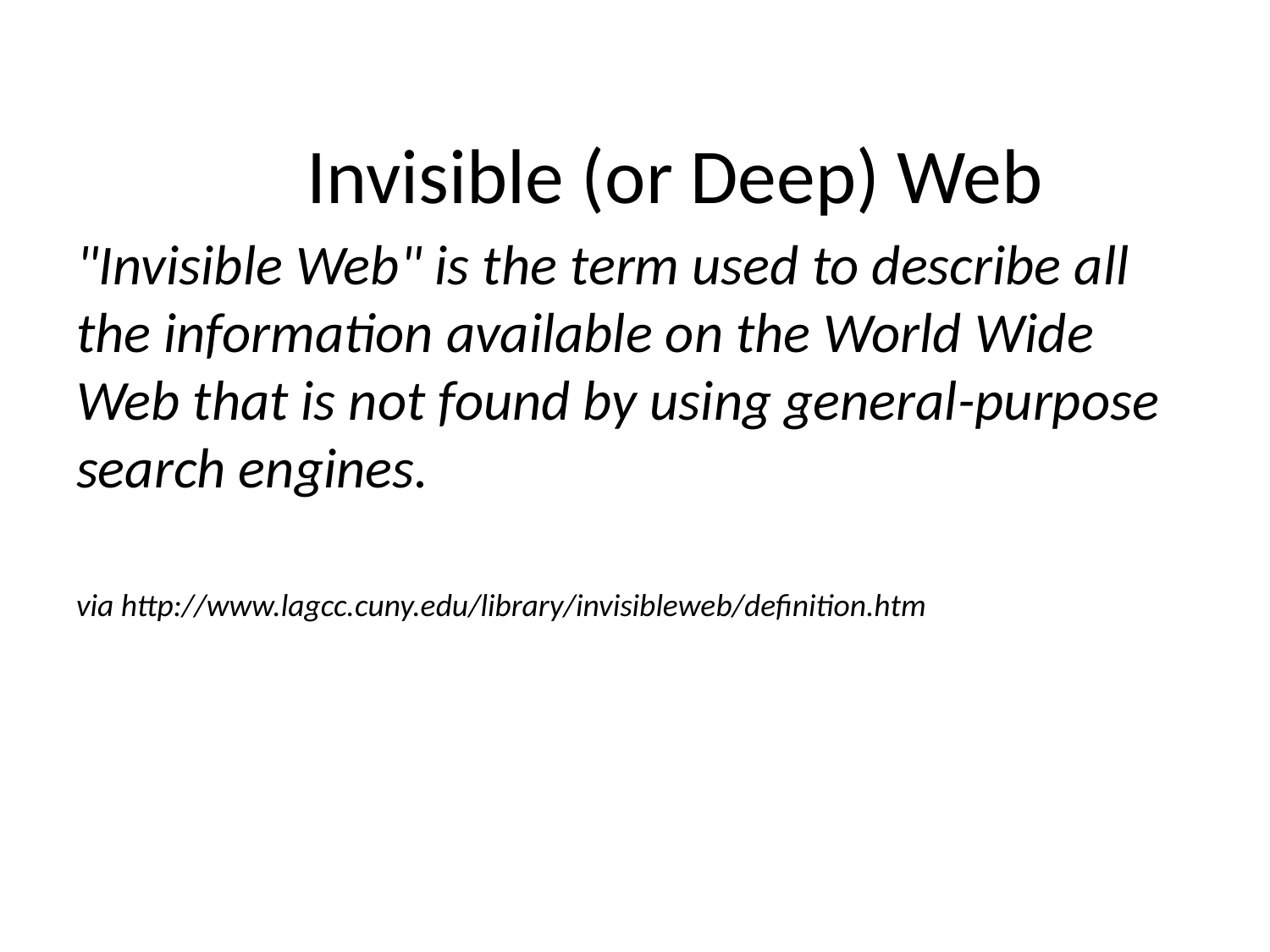

# Invisible (or Deep) Web
"Invisible Web" is the term used to describe all the information available on the World Wide Web that is not found by using general-purpose search engines.

via http://www.lagcc.cuny.edu/library/invisibleweb/definition.htm